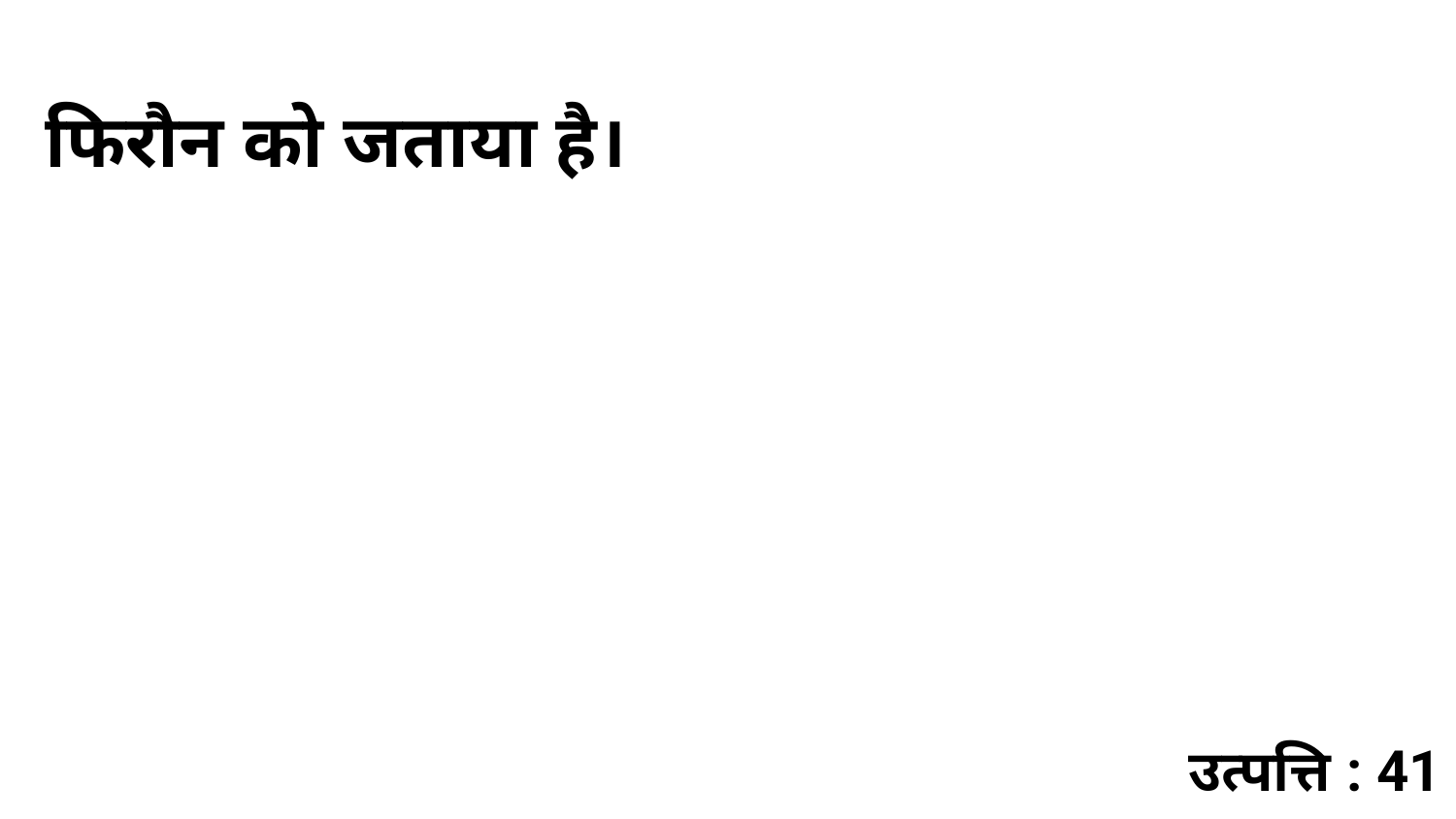

फिरौन को जताया है।
उत्पत्ति : 41